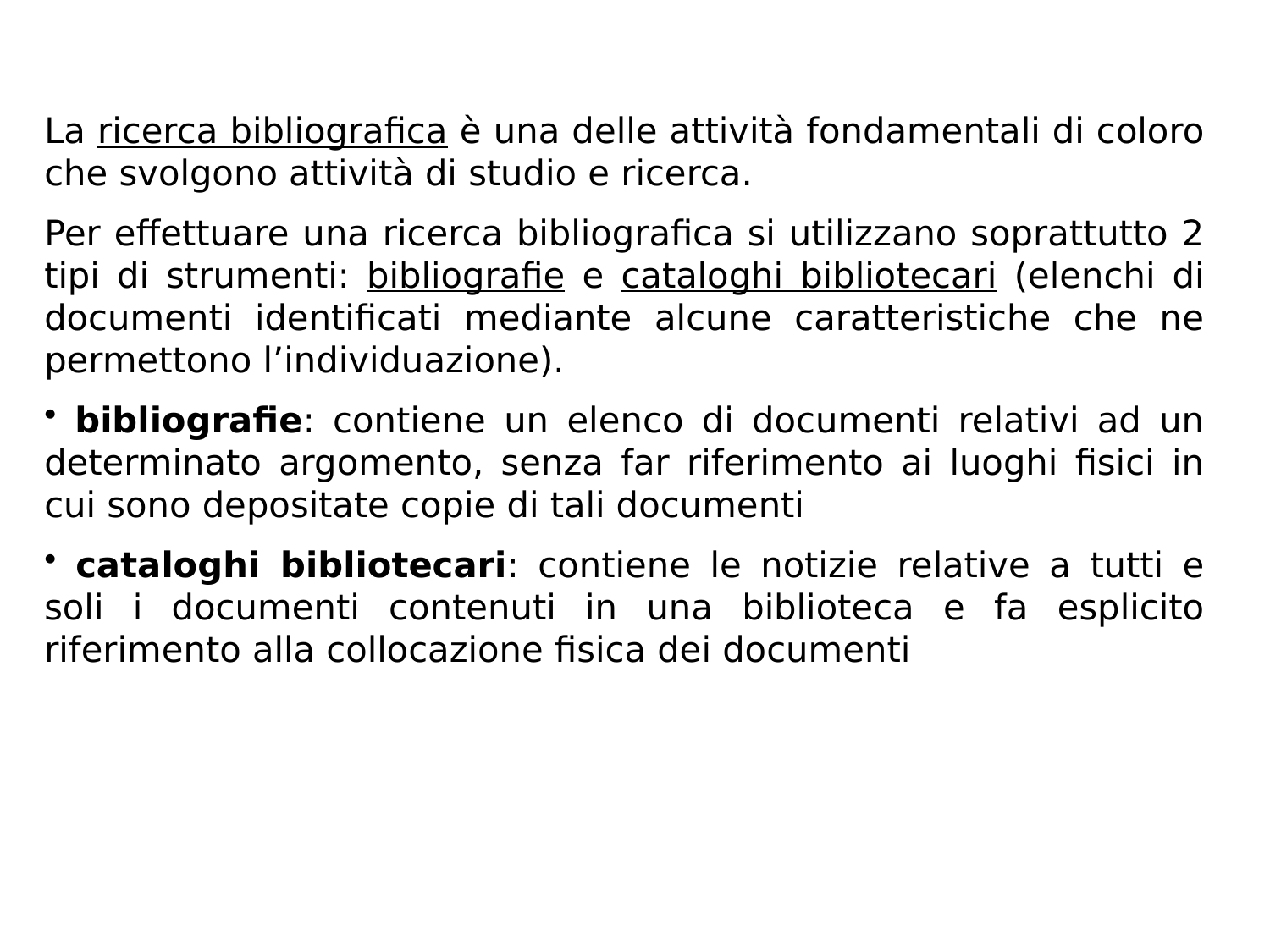

La ricerca bibliografica è una delle attività fondamentali di coloro che svolgono attività di studio e ricerca.
Per effettuare una ricerca bibliografica si utilizzano soprattutto 2 tipi di strumenti: bibliografie e cataloghi bibliotecari (elenchi di documenti identificati mediante alcune caratteristiche che ne permettono l’individuazione).
 bibliografie: contiene un elenco di documenti relativi ad un determinato argomento, senza far riferimento ai luoghi fisici in cui sono depositate copie di tali documenti
 cataloghi bibliotecari: contiene le notizie relative a tutti e soli i documenti contenuti in una biblioteca e fa esplicito riferimento alla collocazione fisica dei documenti